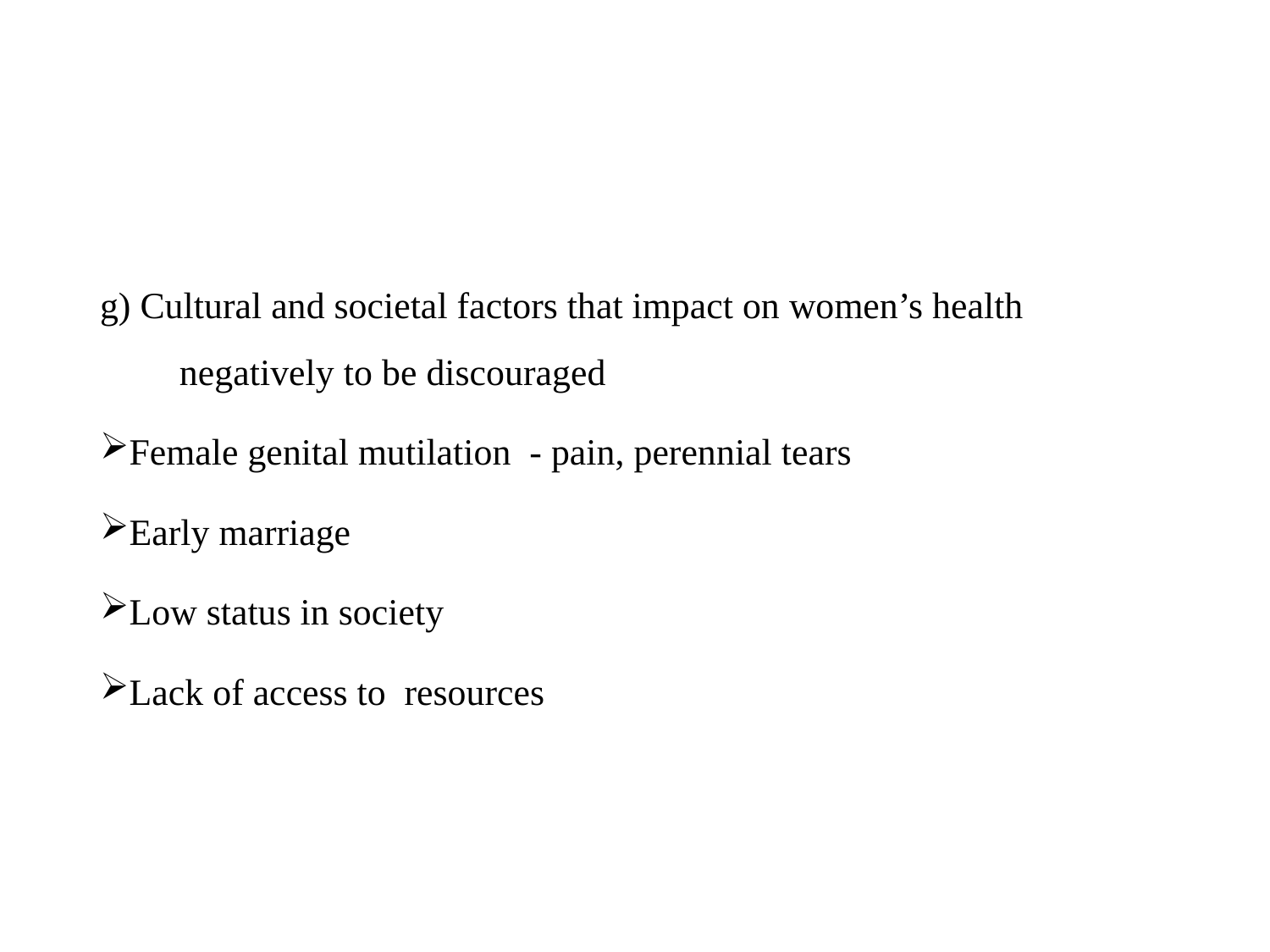

#
g) Cultural and societal factors that impact on women’s health negatively to be discouraged
Female genital mutilation  - pain, perennial tears
Early marriage
Low status in society
Lack of access to  resources